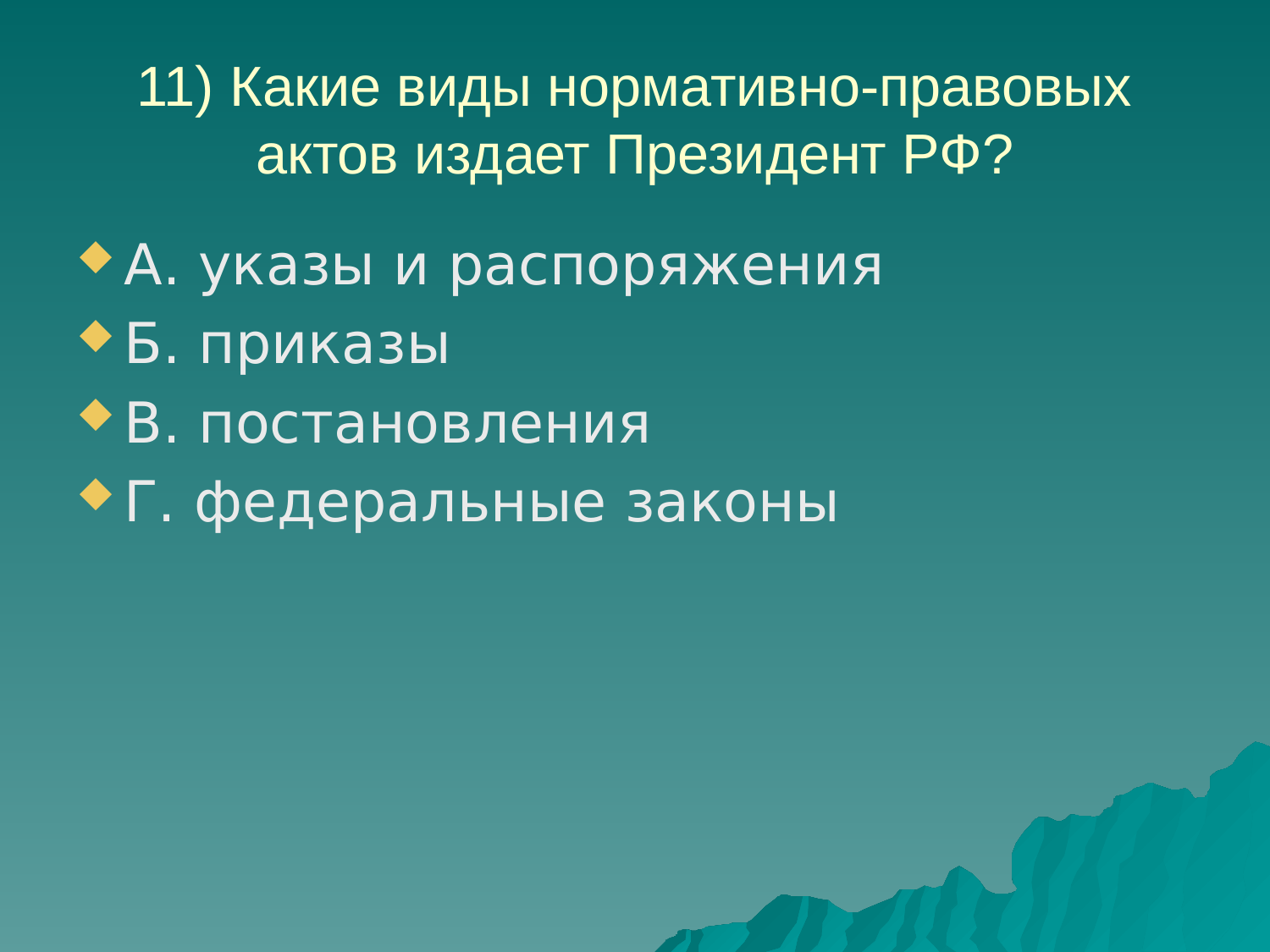

# 11) Какие виды нормативно-правовых актов издает Президент РФ?
А. указы и распоряжения
Б. приказы
В. постановления
Г. федеральные законы